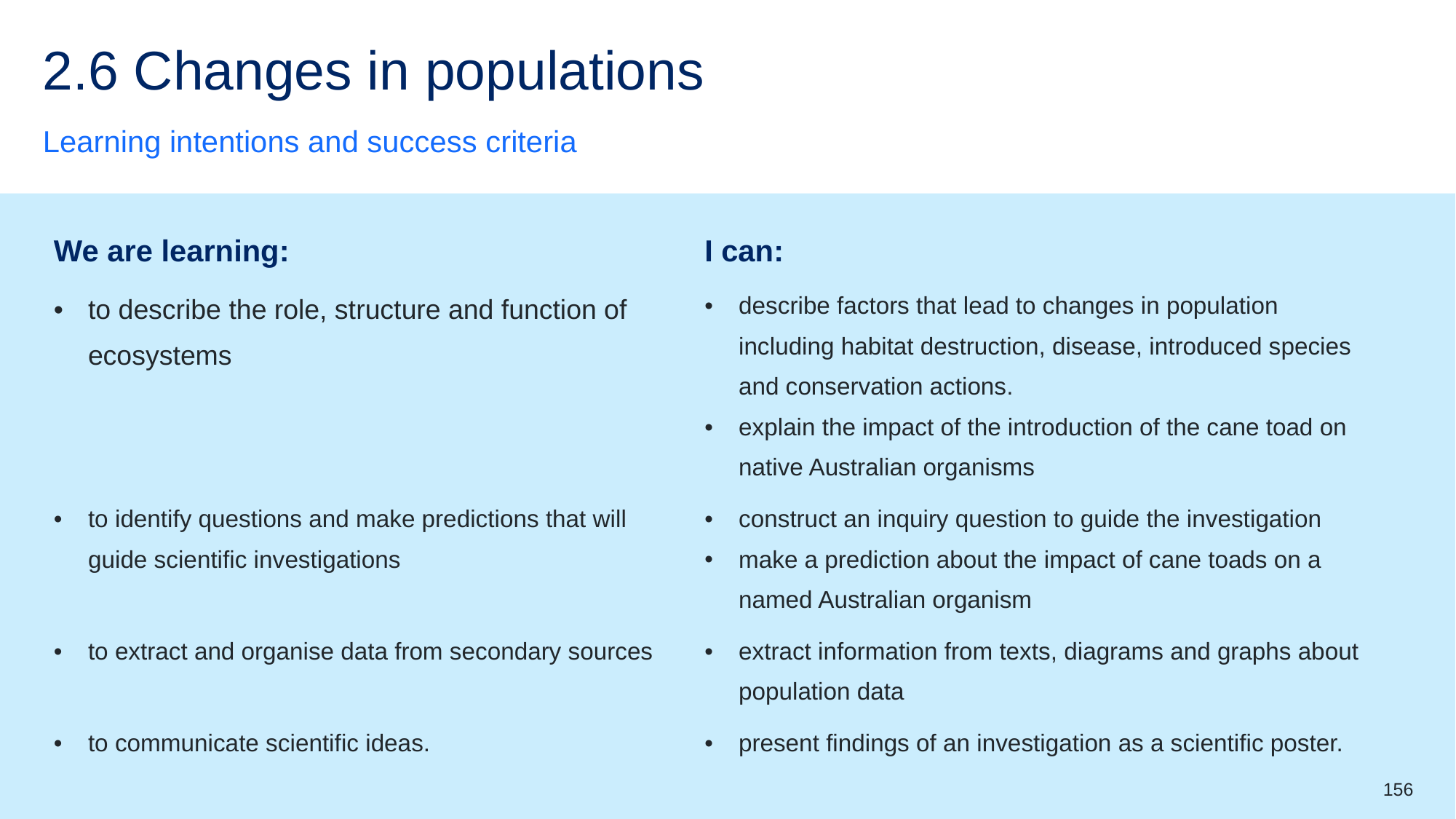

# 2.6 Changes in populations
Learning intentions and success criteria
| We are learning: | I can: |
| --- | --- |
| to describe the role, structure and function of ecosystems | describe factors that lead to changes in population including habitat destruction, disease, introduced species and conservation actions. explain the impact of the introduction of the cane toad on native Australian organisms |
| to identify questions and make predictions that will guide scientific investigations | construct an inquiry question to guide the investigation make a prediction about the impact of cane toads on a named Australian organism |
| to extract and organise data from secondary sources | extract information from texts, diagrams and graphs about population data |
| to communicate scientific ideas. | present findings of an investigation as a scientific poster. |
156